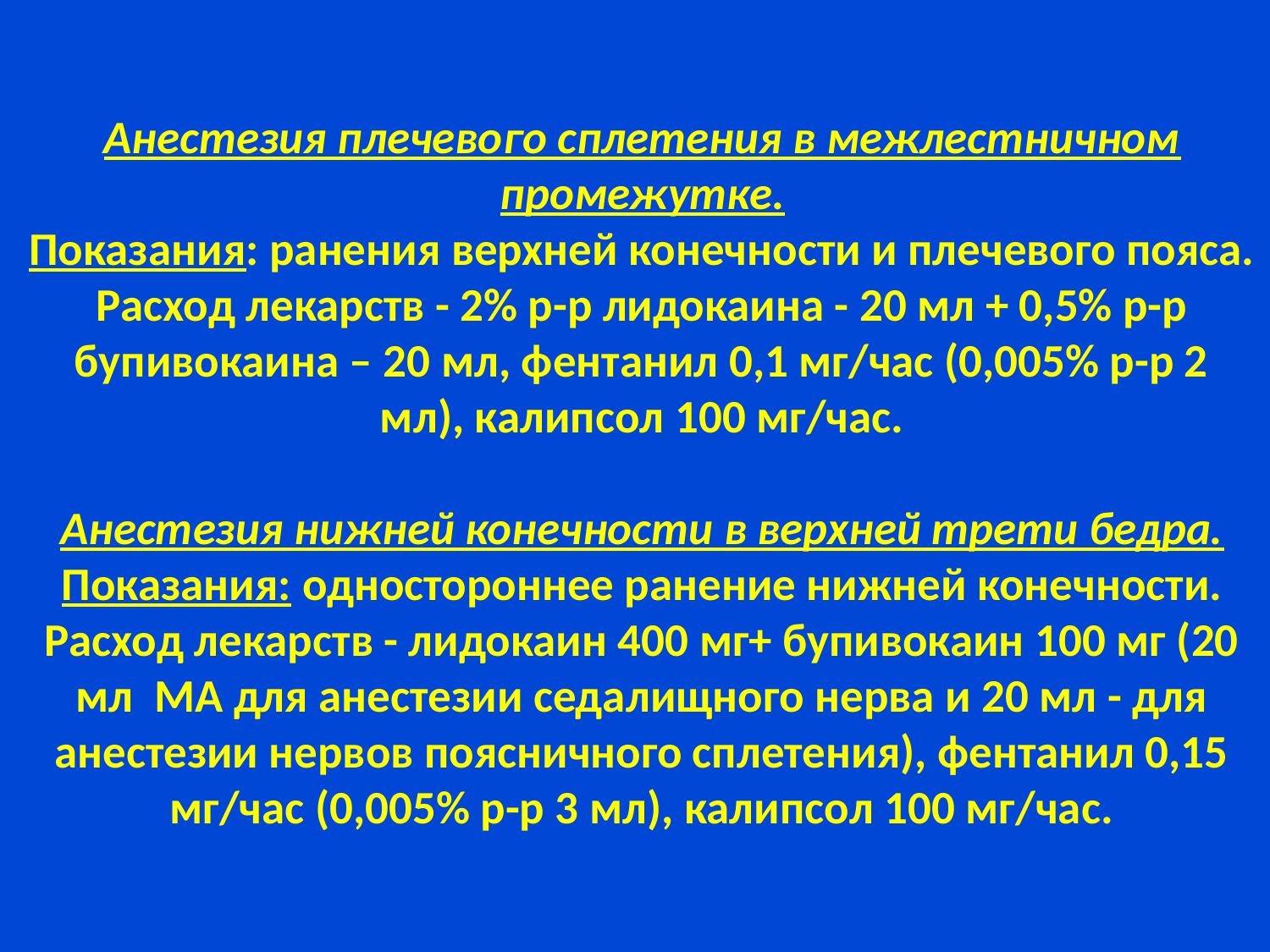

# Анестезия плечевого сплетения в межлестничном промежутке. Показания: ранения верхней конечности и плечевого пояса. Расход лекарств - 2% р-р лидокаина - 20 мл + 0,5% р-р бупивокаина – 20 мл, фентанил 0,1 мг/час (0,005% р-р 2 мл), калипсол 100 мг/час. Анестезия нижней конечности в верхней трети бедра. Показания: одностороннее ранение нижней конечности. Расход лекарств - лидокаин 400 мг+ бупивокаин 100 мг (20 мл  МА для анестезии седалищного нерва и 20 мл - для анестезии нервов поясничного сплетения), фентанил 0,15 мг/час (0,005% р-р 3 мл), калипсол 100 мг/час.